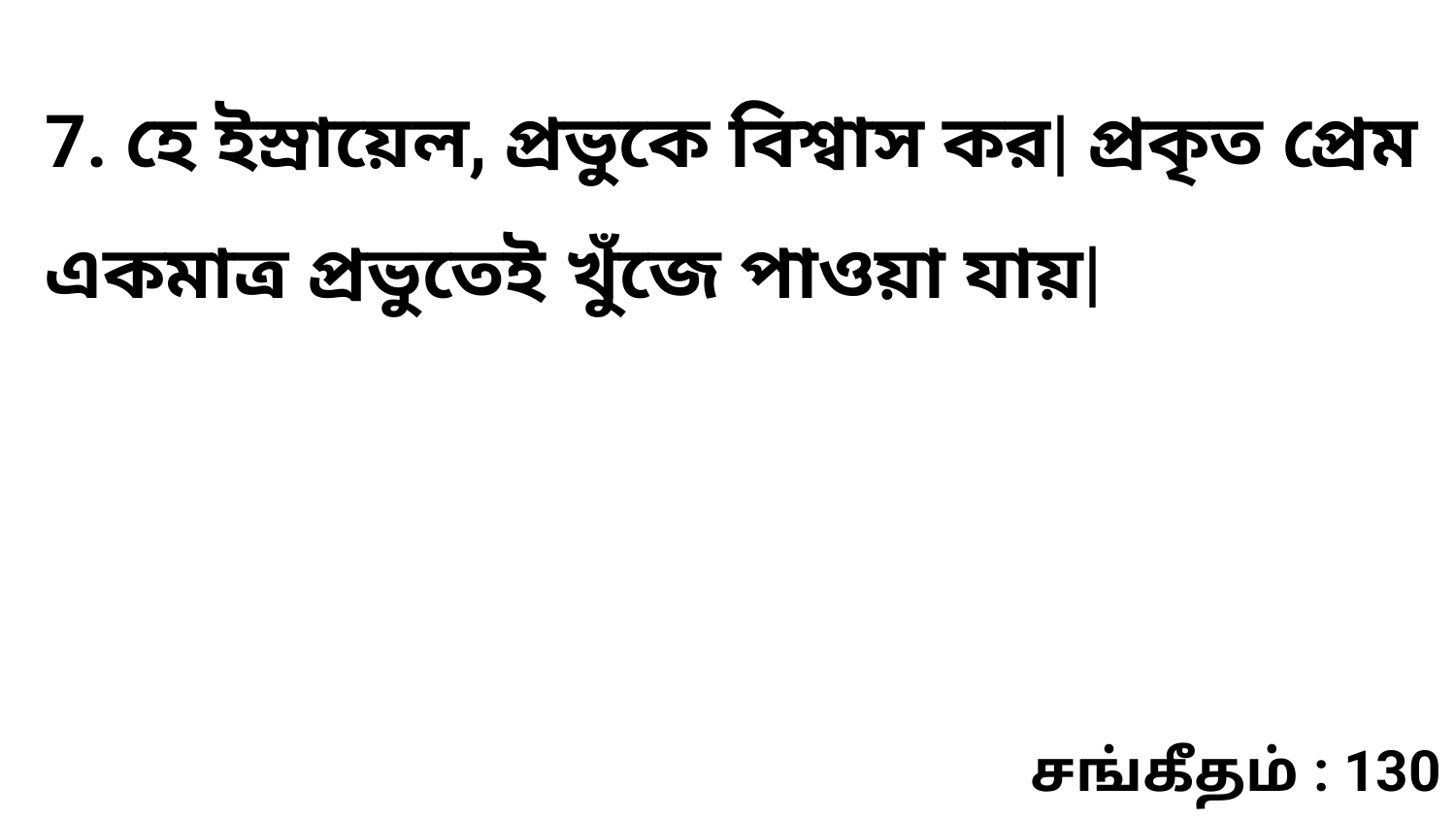

7. হে ইস্রায়েল, প্রভুকে বিশ্বাস কর| প্রকৃত প্রেম একমাত্র প্রভুতেই খুঁজে পাওয়া যায়|
சங்கீதம் : 130